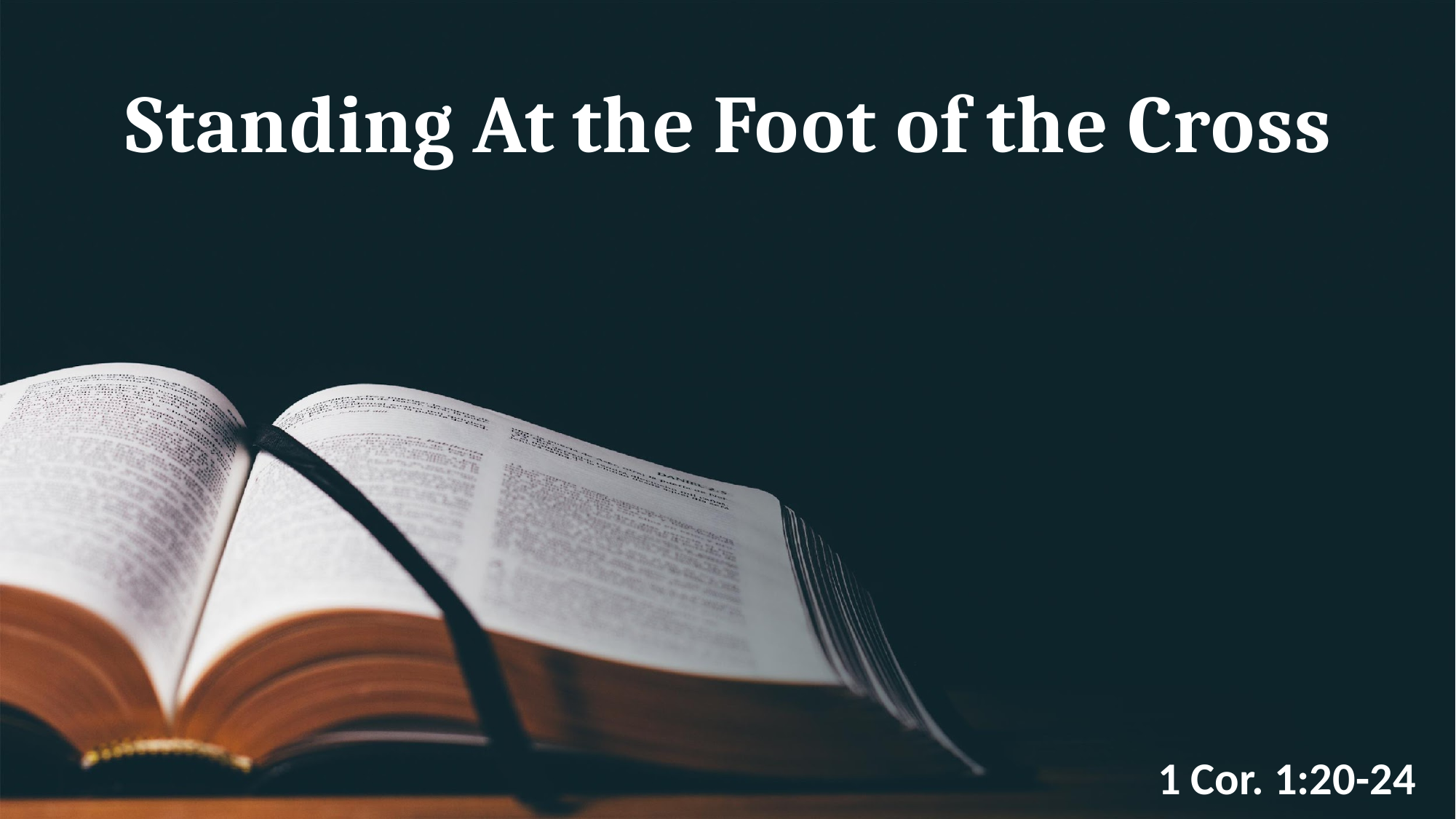

# Standing At the Foot of the Cross
1 Cor. 1:20-24